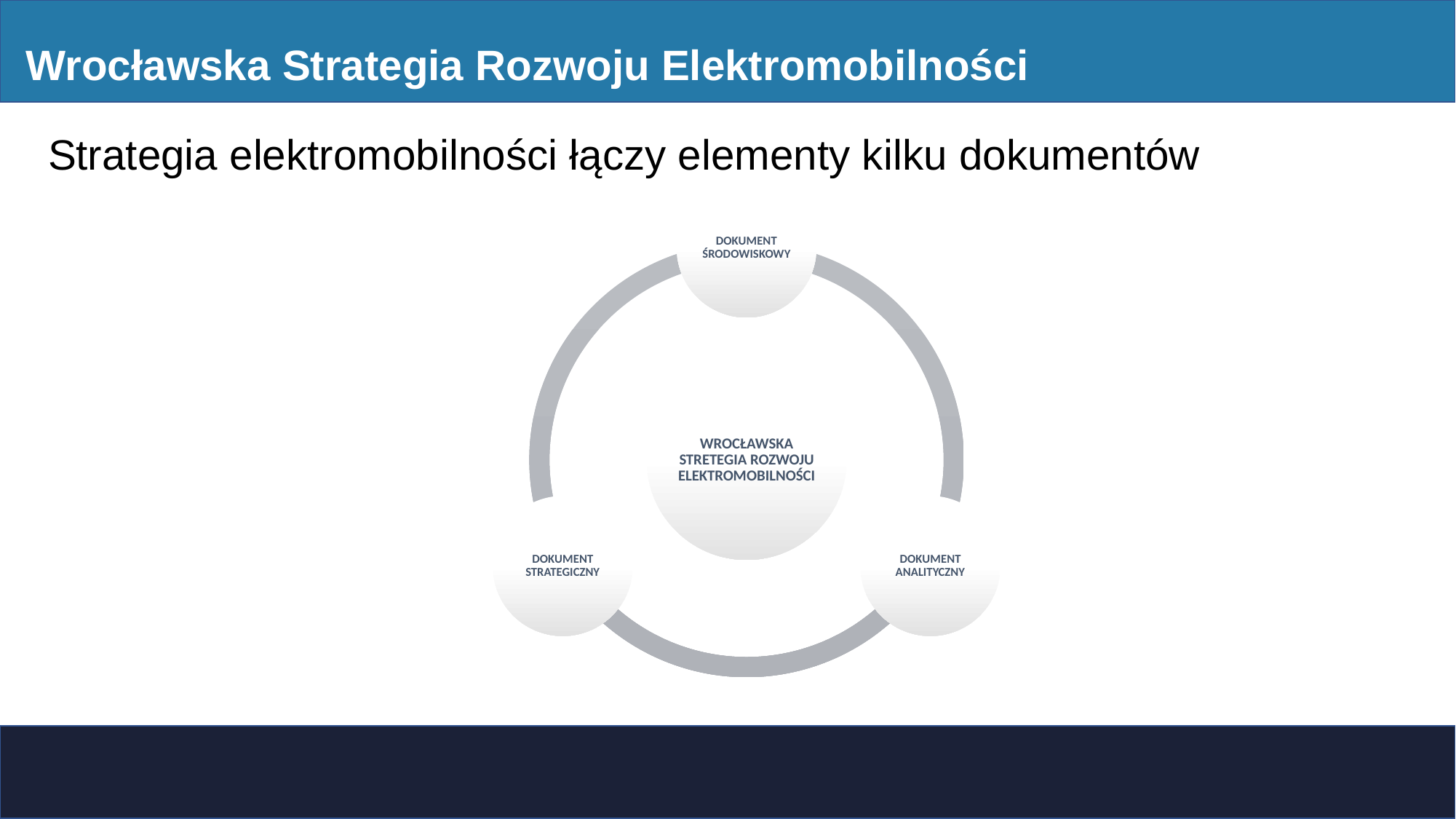

Wrocławska Strategia Rozwoju Elektromobilności
Strategia elektromobilności łączy elementy kilku dokumentów
WROCŁAWSKA STRETEGIA ROZWOJU ELEKTROMOBILNOŚCI
DOKUMENT ŚRODOWISKOWY
DOKUMENT ANALITYCZNY
DOKUMENT STRATEGICZNY